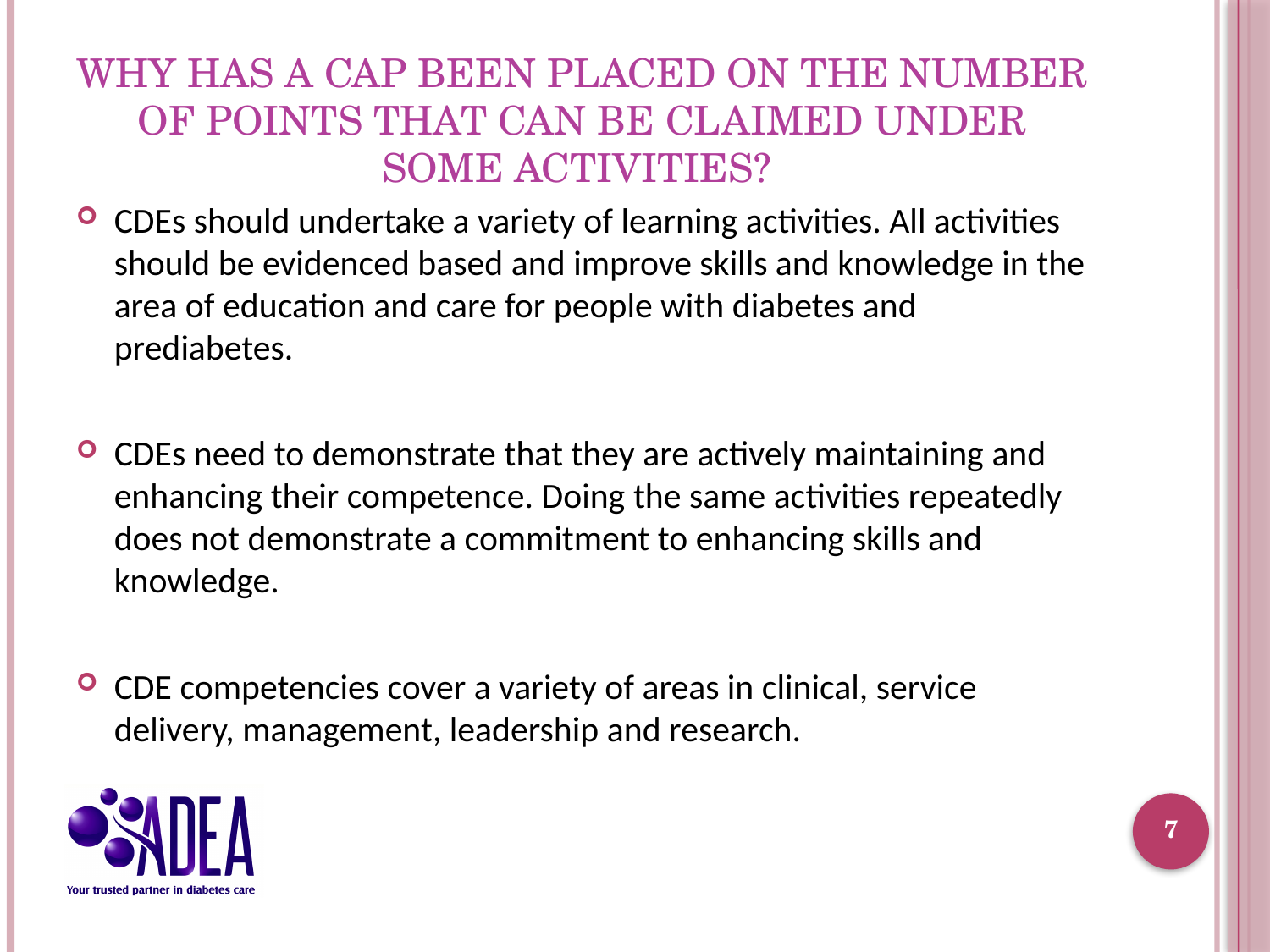

# Why has a cap been placed on the number of points that can be claimed under some activities?
CDEs should undertake a variety of learning activities. All activities should be evidenced based and improve skills and knowledge in the area of education and care for people with diabetes and prediabetes.

CDEs need to demonstrate that they are actively maintaining and enhancing their competence. Doing the same activities repeatedly does not demonstrate a commitment to enhancing skills and knowledge.

CDE competencies cover a variety of areas in clinical, service delivery, management, leadership and research.
7